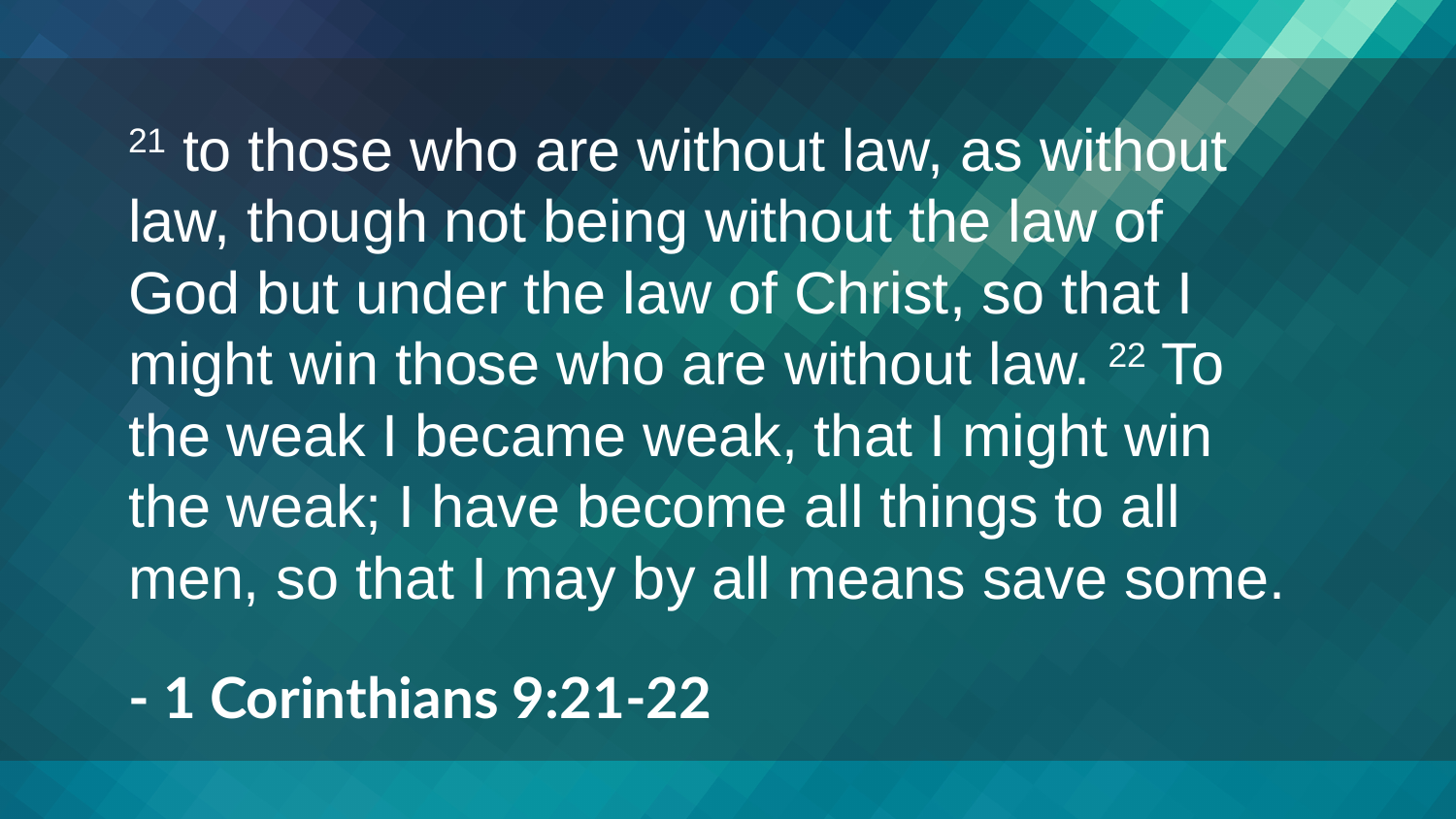

21 to those who are without law, as without law, though not being without the law of God but under the law of Christ, so that I might win those who are without law. 22 To the weak I became weak, that I might win the weak; I have become all things to all men, so that I may by all means save some.
- 1 Corinthians 9:21-22